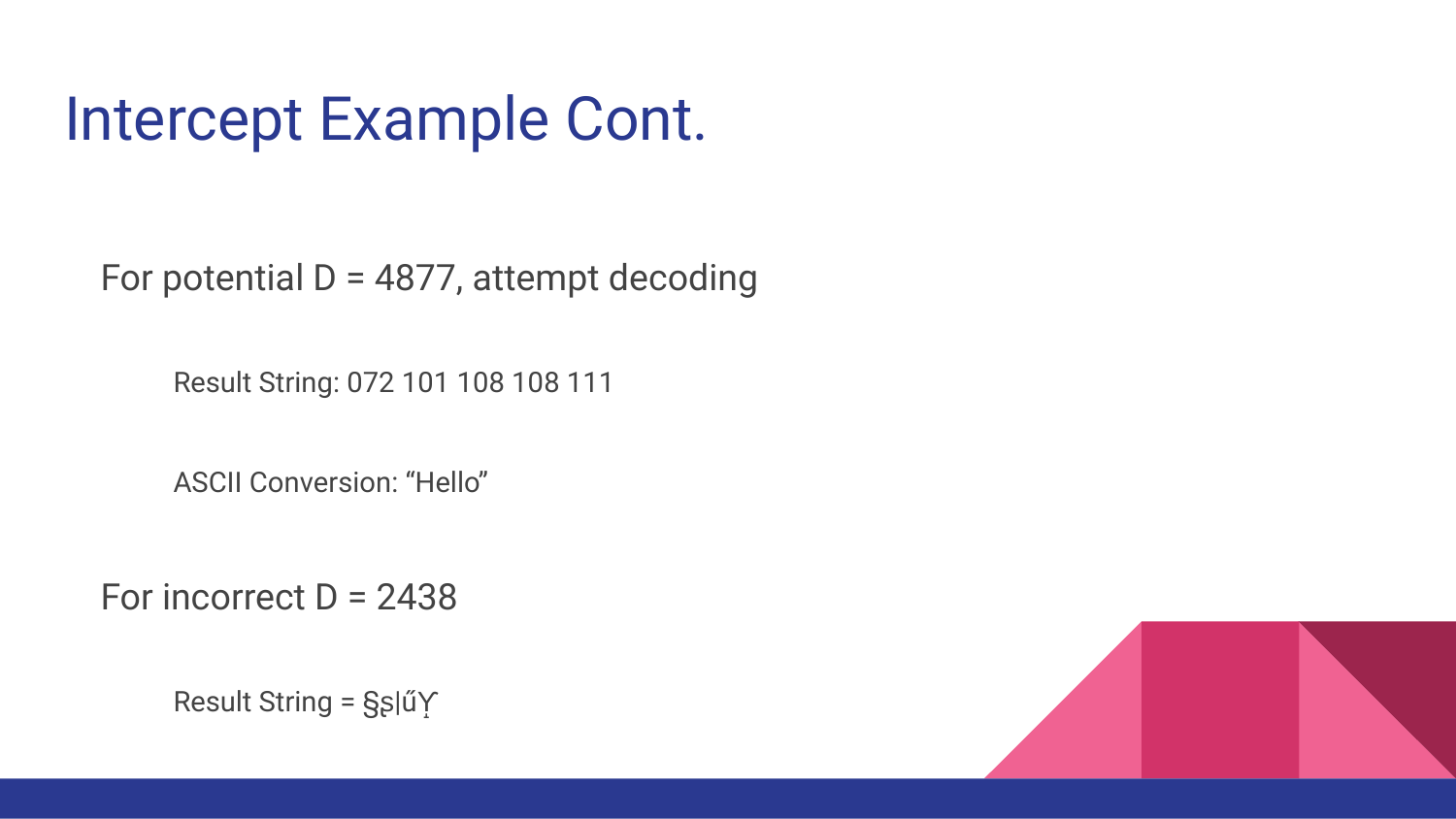

# Intercept Example Cont.
For potential D = 4877, attempt decoding
Result String: 072 101 108 108 111
ASCII Conversion: “Hello”
For incorrect D = 2438
Result String = §ʂ|űƳ̝